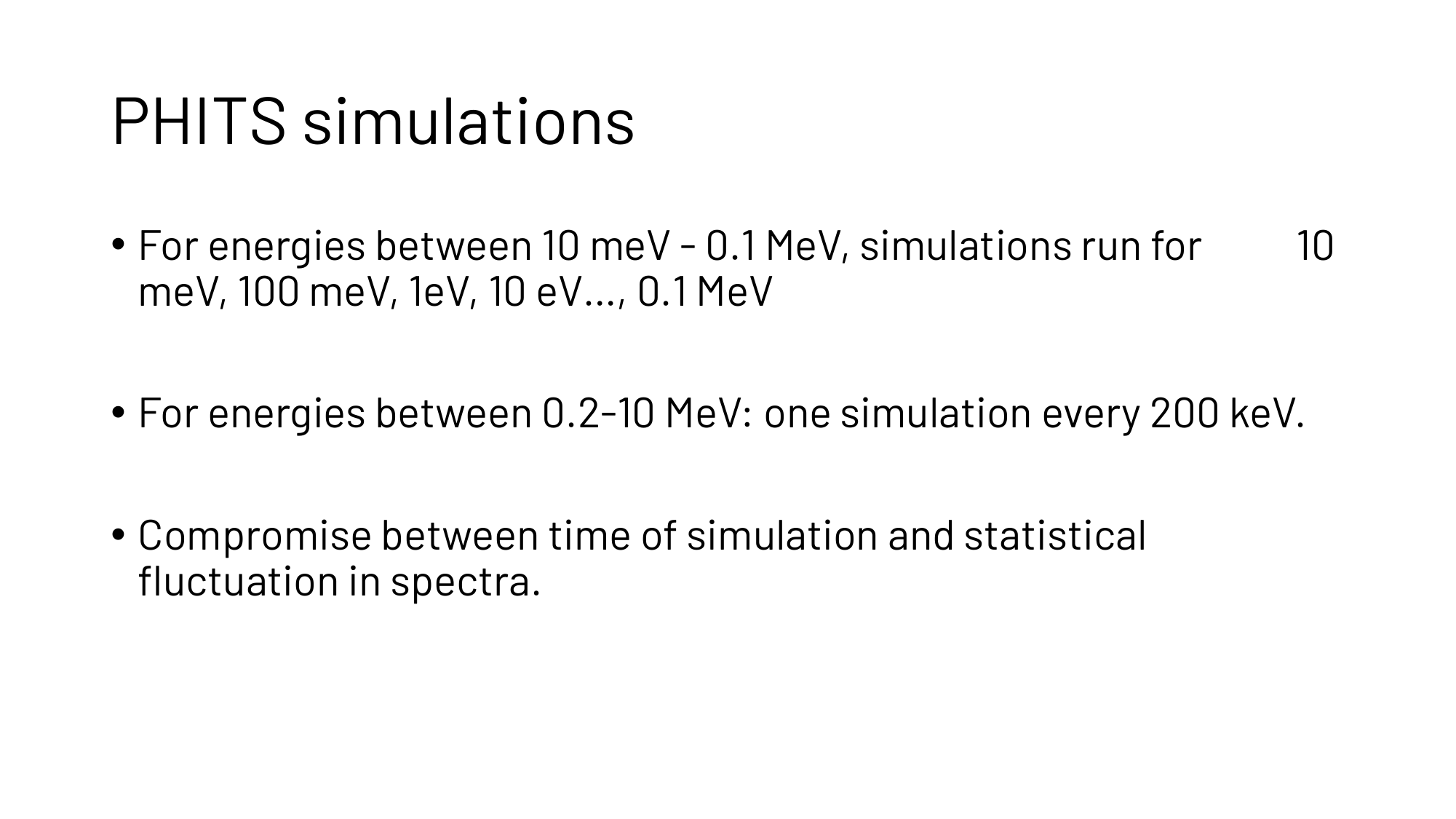

# PHITS simulations
For energies between 10 meV - 0.1 MeV, simulations run for           10 meV, 100 meV, 1eV, 10 eV…, 0.1 MeV

For energies between 0.2-10 MeV: one simulation every 200 keV.

Compromise between time of simulation and statistical fluctuation in spectra.